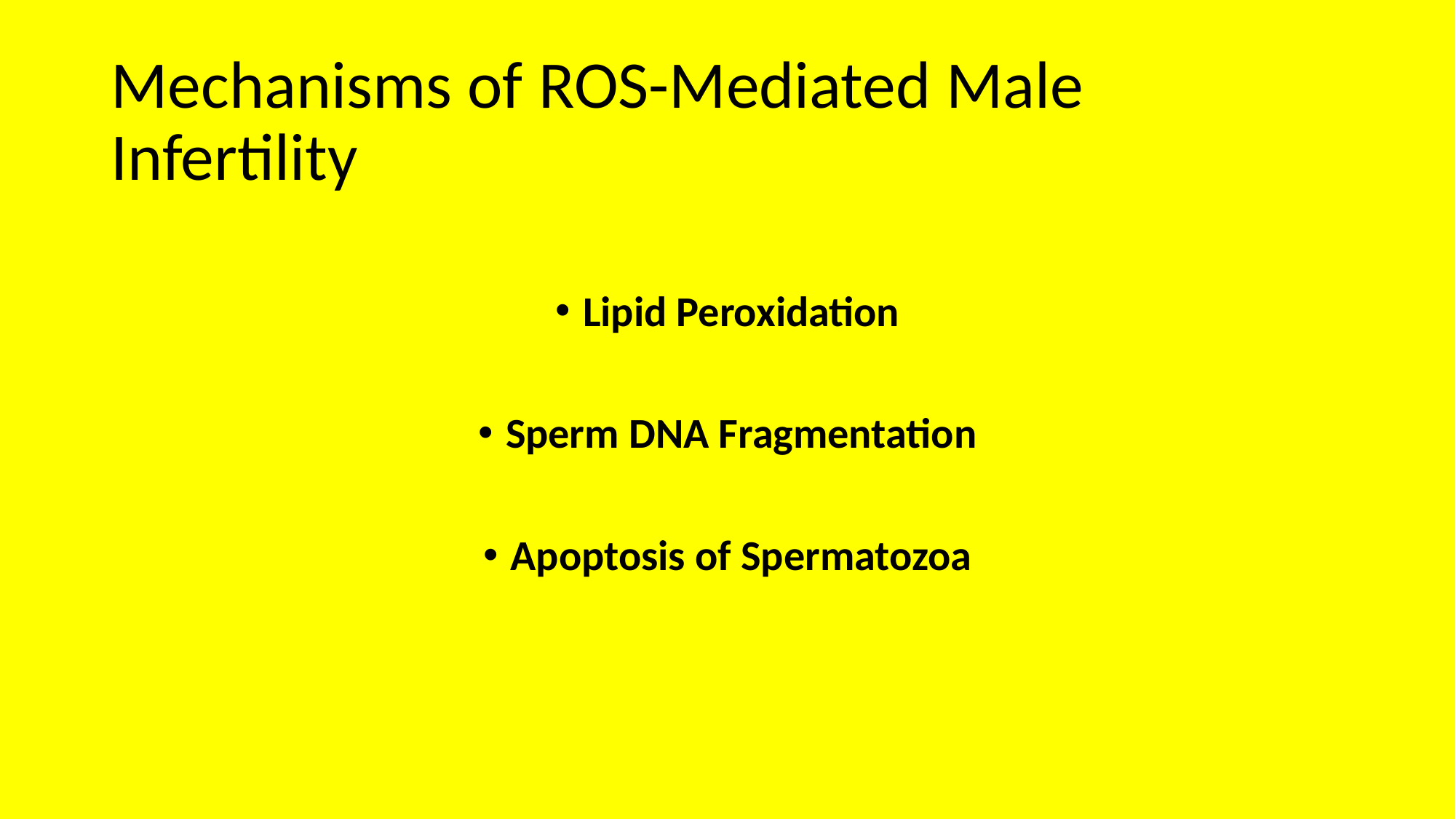

# Mechanisms of ROS-Mediated Male Infertility

Lipid Peroxidation

Sperm DNA Fragmentation

Apoptosis of Spermatozoa